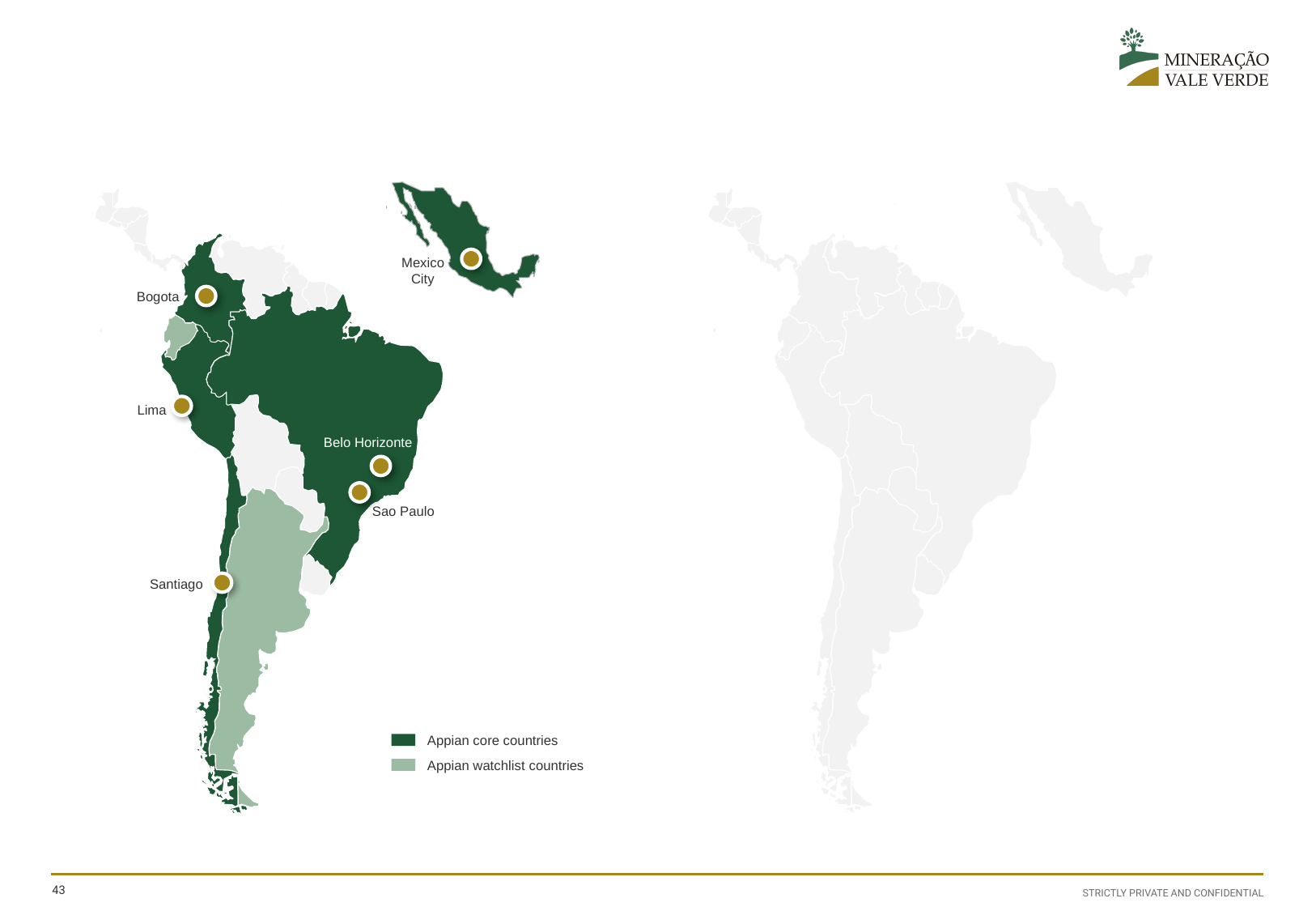

#

Mexico City

Bogota

Lima

Belo Horizonte

Sao Paulo

Santiago

Appian core countries

Appian watchlist countries